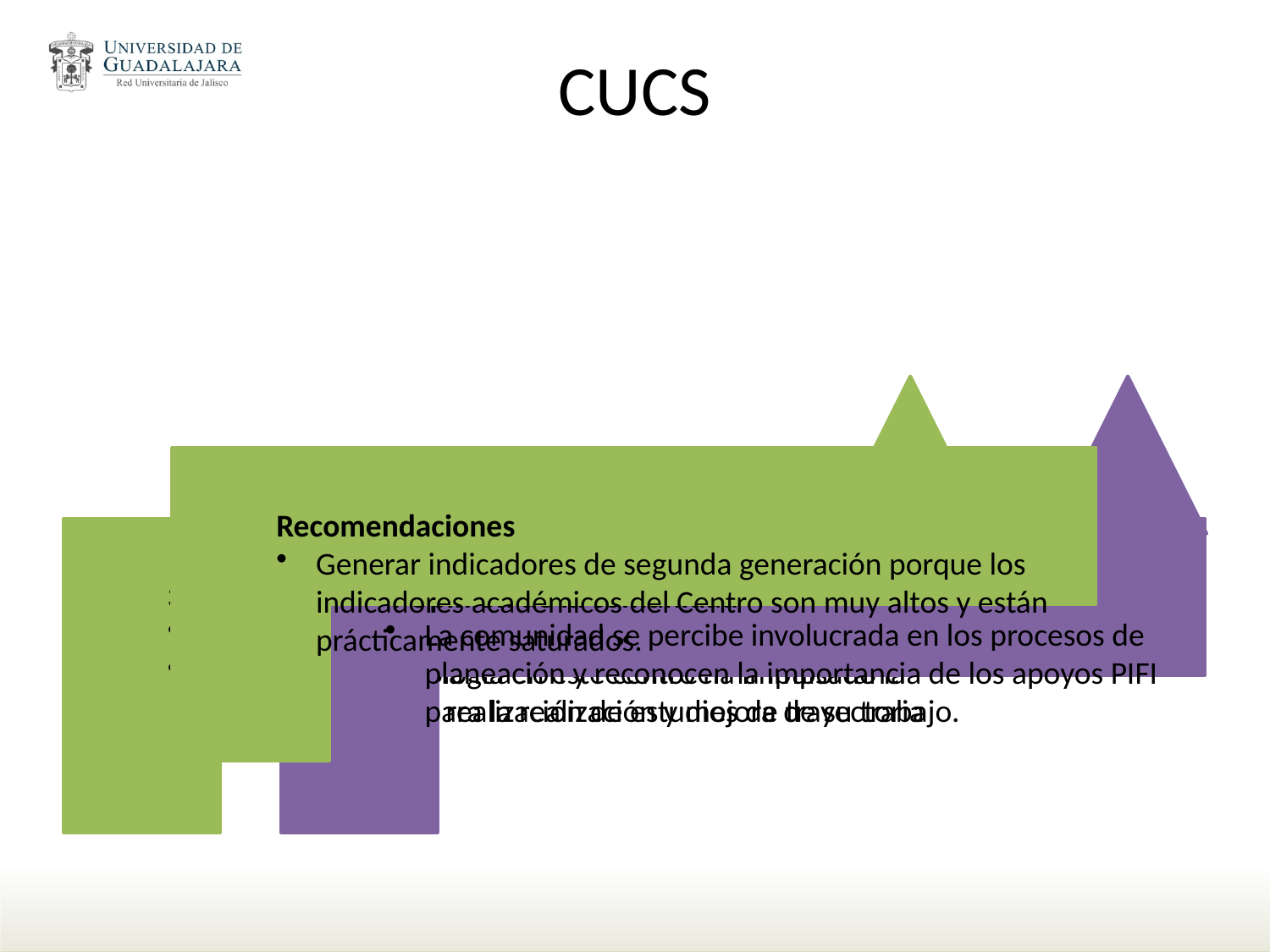

# CUCS
4 Opinión de la comunidad
Recomendaciones